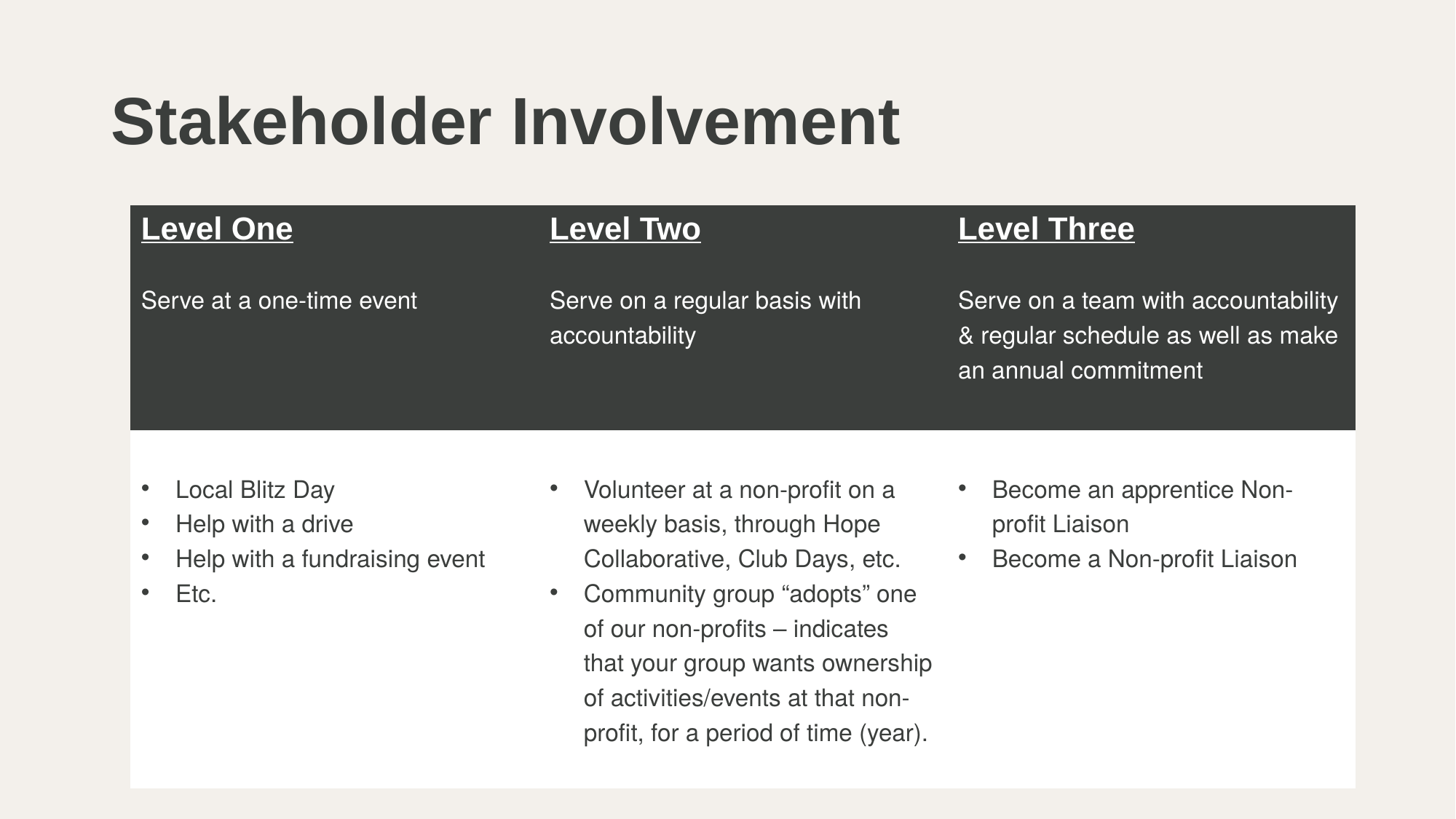

# Stakeholder Involvement
| Level One Serve at a one-time event | Level Two Serve on a regular basis with accountability | Level Three Serve on a team with accountability & regular schedule as well as make an annual commitment |
| --- | --- | --- |
| Local Blitz Day Help with a drive Help with a fundraising event Etc. | Volunteer at a non-profit on a weekly basis, through Hope Collaborative, Club Days, etc. Community group “adopts” one of our non-profits – indicates that your group wants ownership of activities/events at that non-profit, for a period of time (year). | Become an apprentice Non-profit Liaison Become a Non-profit Liaison |